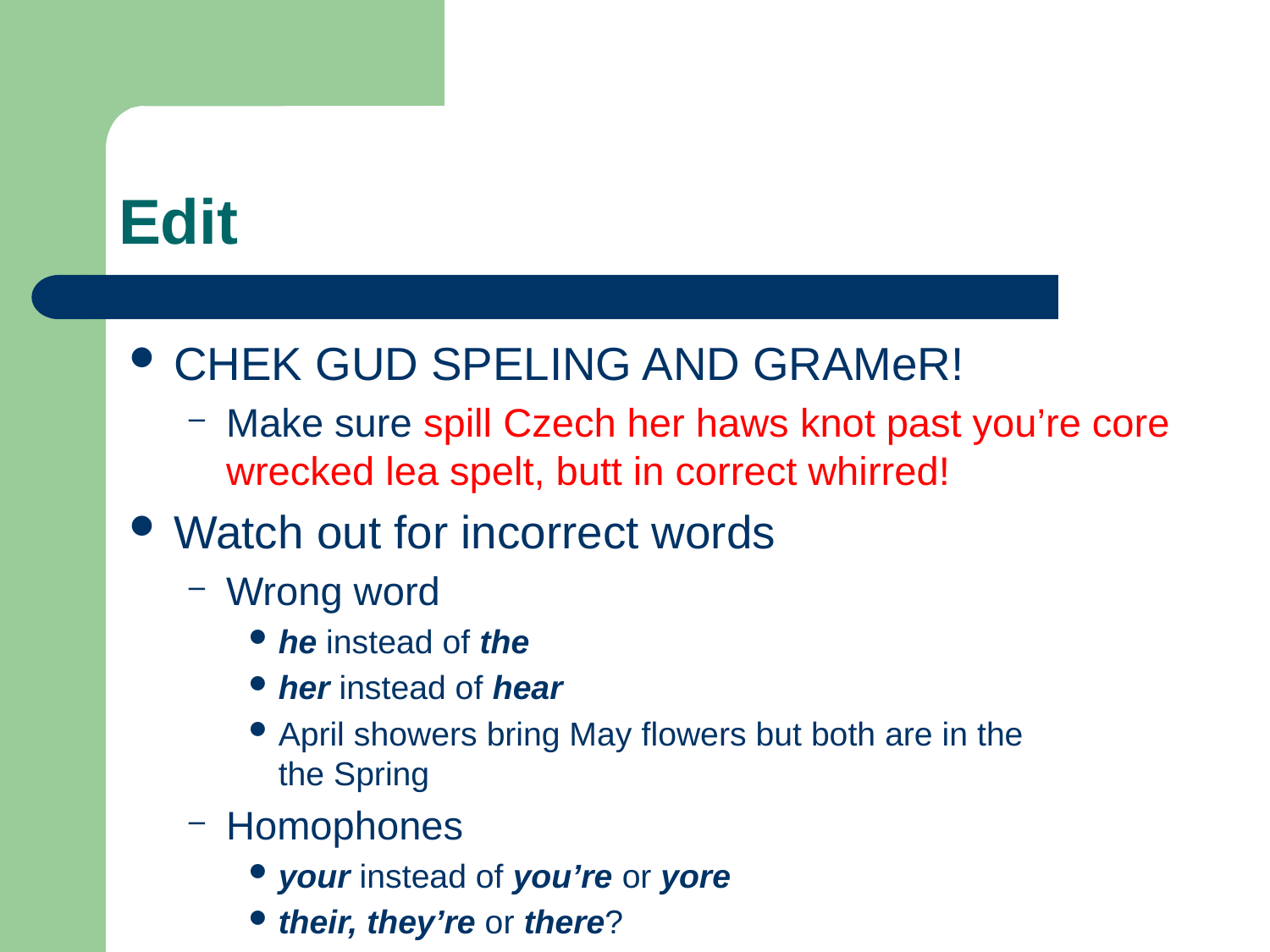

# Edit
CHEK GUD SPELING AND GRAMeR!
Make sure spill Czech her haws knot past you’re core wrecked lea spelt, butt in correct whirred!
Watch out for incorrect words
Wrong word
he instead of the
her instead of hear
April showers bring May flowers but both are in the
the Spring
Homophones
your instead of you’re or yore
their, they’re or there?